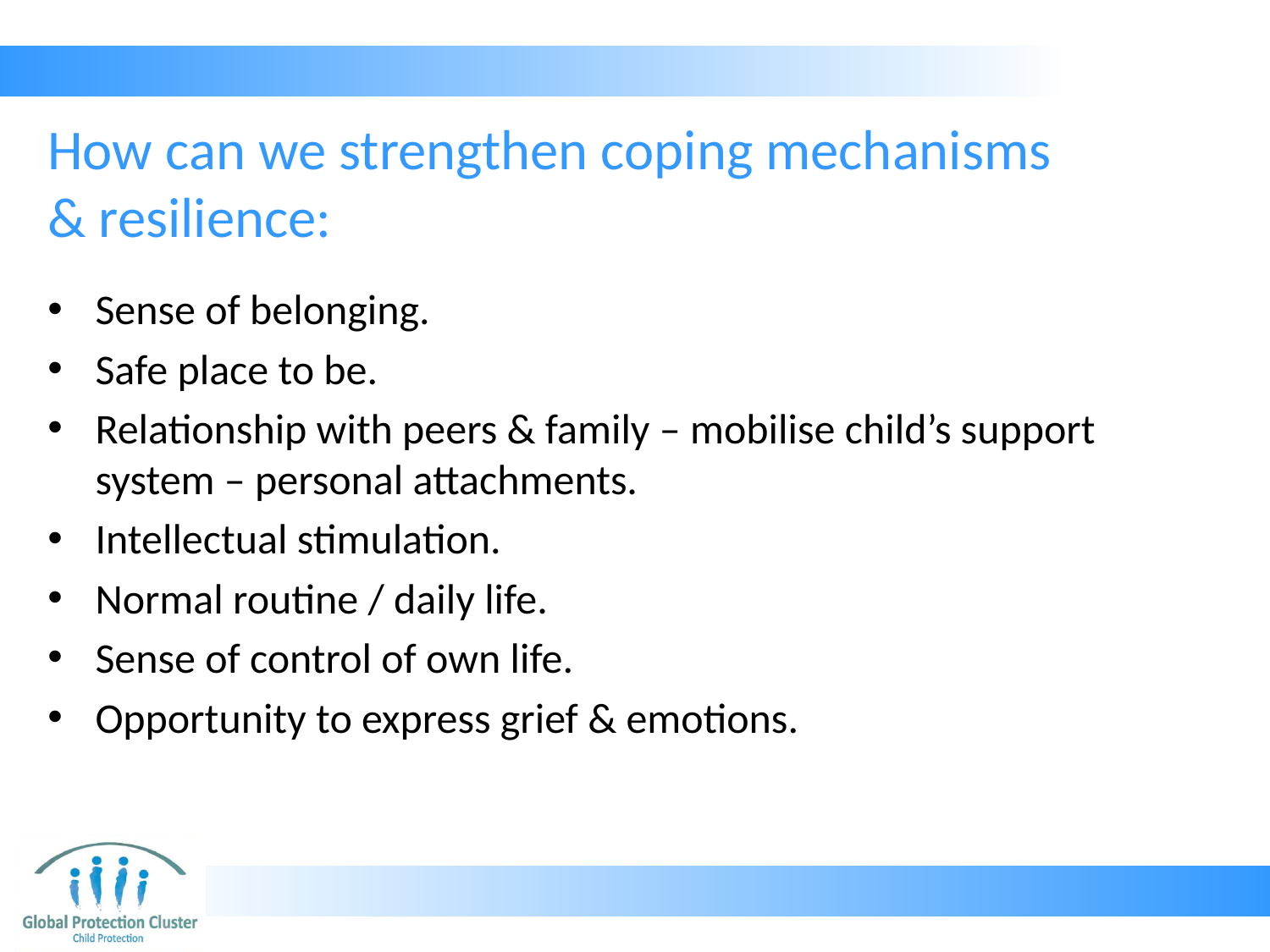

# How can we strengthen coping mechanisms & resilience:
Sense of belonging.
Safe place to be.
Relationship with peers & family – mobilise child’s support system – personal attachments.
Intellectual stimulation.
Normal routine / daily life.
Sense of control of own life.
Opportunity to express grief & emotions.